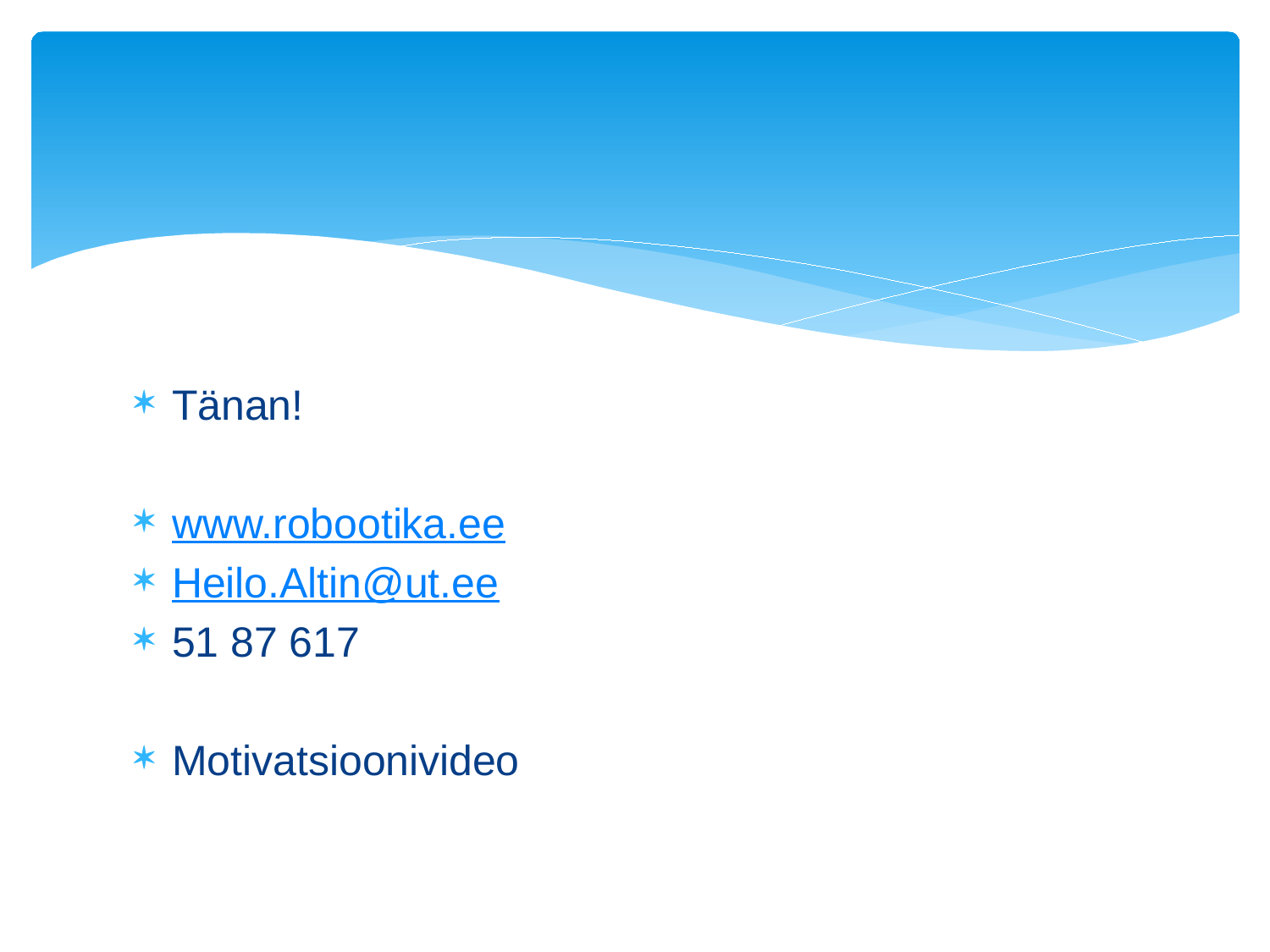

Tänan!

www.robootika.ee
Heilo.Altin@ut.ee
51 87 617

Motivatsioonivideo